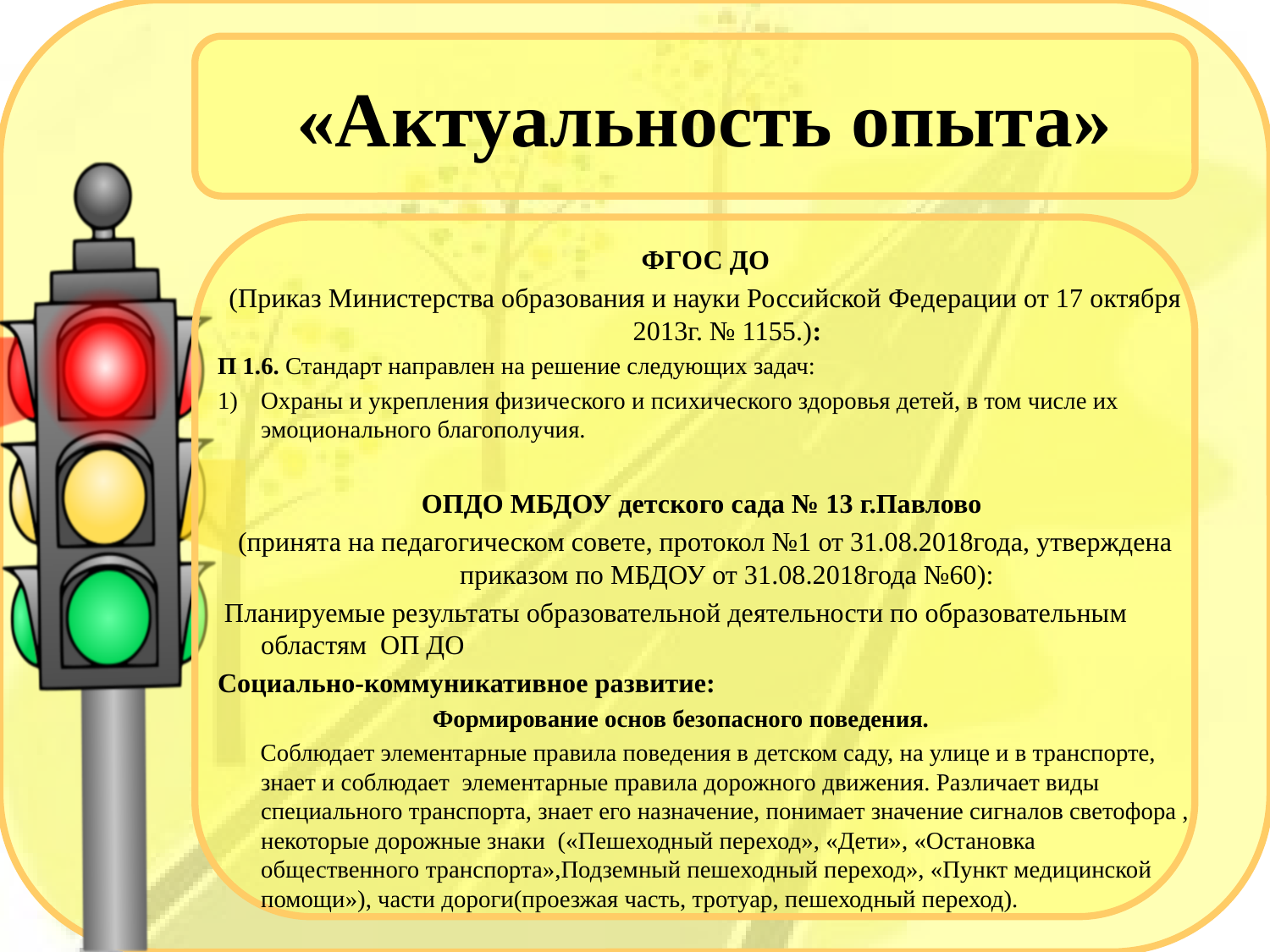

# «Актуальность опыта»
ФГОС ДО
(Приказ Министерства образования и науки Российской Федерации от 17 октября 2013г. № 1155.):
П 1.6. Стандарт направлен на решение следующих задач:
Охраны и укрепления физического и психического здоровья детей, в том числе их эмоционального благополучия.

ОПДО МБДОУ детского сада № 13 г.Павлово
(принята на педагогическом совете, протокол №1 от 31.08.2018года, утверждена приказом по МБДОУ от 31.08.2018года №60):
 Планируемые результаты образовательной деятельности по образовательным областям  ОП ДО
Социально-коммуникативное развитие:
                                   Формирование основ безопасного поведения.
       Соблюдает элементарные правила поведения в детском саду, на улице и в транспорте, знает и соблюдает  элементарные правила дорожного движения. Различает виды специального транспорта, знает его назначение, понимает значение сигналов светофора , некоторые дорожные знаки  («Пешеходный переход», «Дети», «Остановка общественного транспорта»,Подземный пешеходный переход», «Пункт медицинской помощи»), части дороги(проезжая часть, тротуар, пешеходный переход).